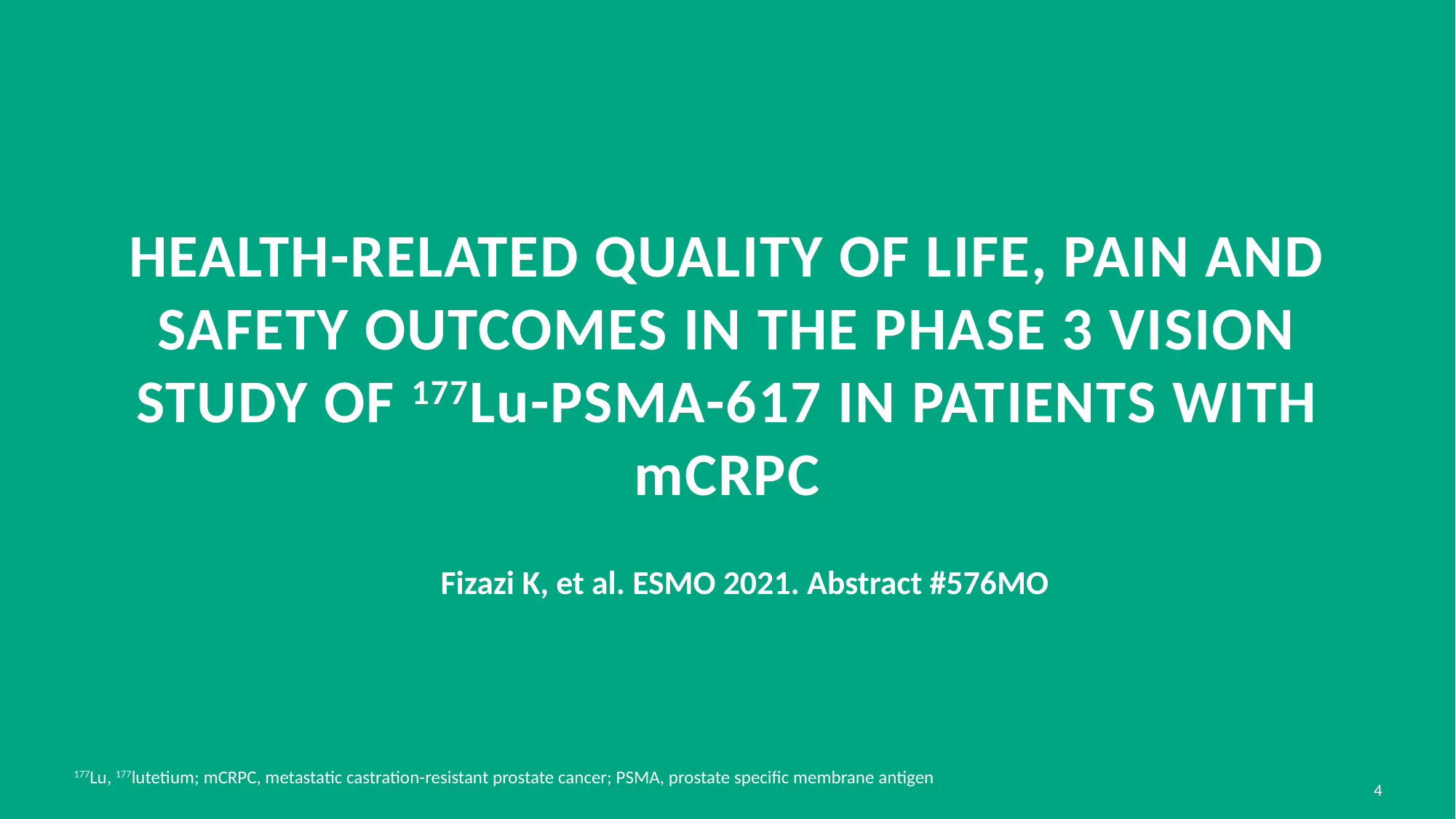

# Health-related quality of life, pain and safety outcomes in the phase 3 VISION study of 177Lu-PSMA-617 in patients with mCRPC
Fizazi K, et al. ESMO 2021. Abstract #576MO
177Lu, 177lutetium; mCRPC, metastatic castration-resistant prostate cancer; PSMA, prostate specific membrane antigen
4